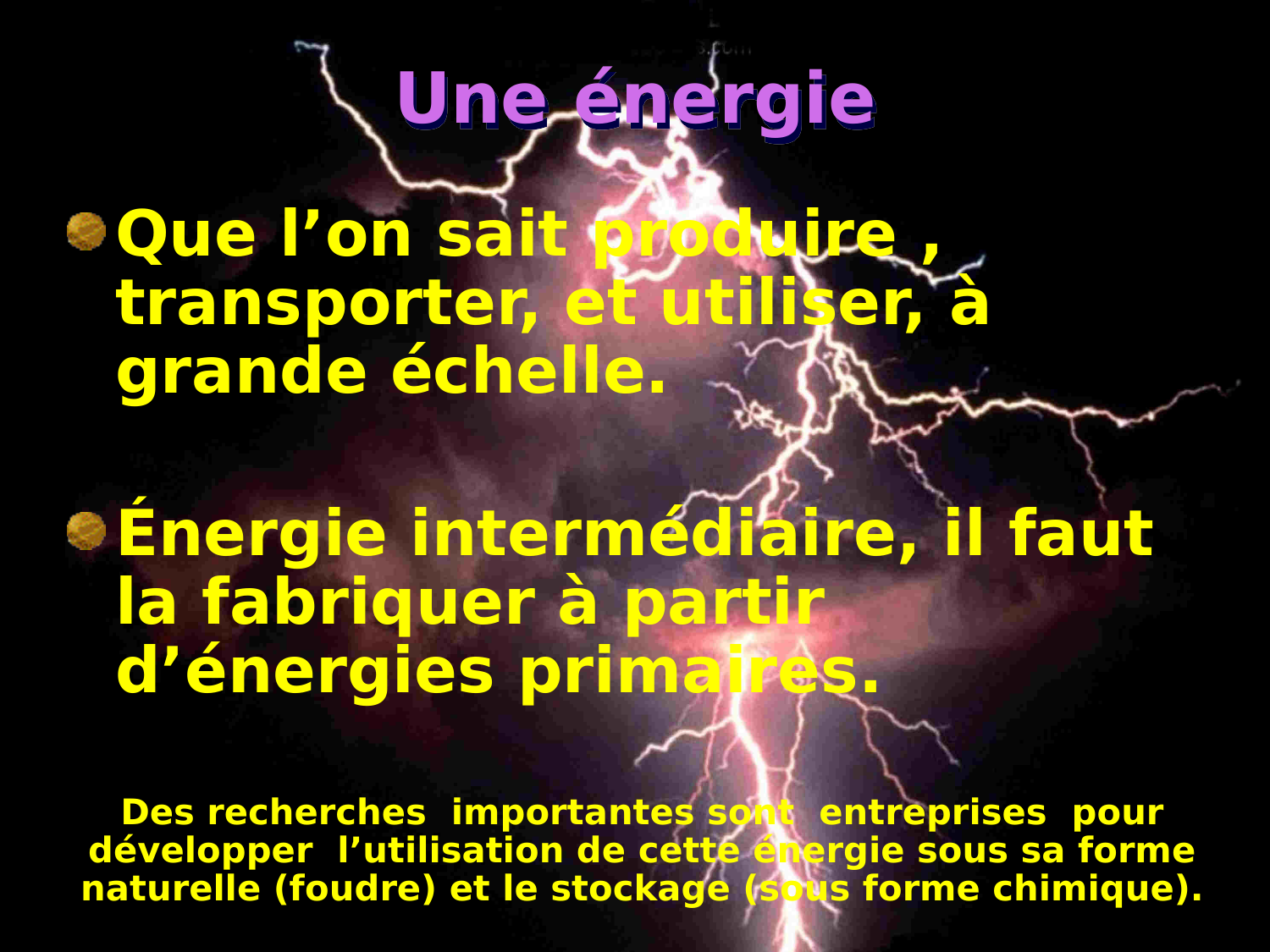

# Une énergie
Que l’on sait produire , transporter, et utiliser, à grande échelle.

Énergie intermédiaire, il faut la fabriquer à partir d’énergies primaires.

Des recherches  importantes sont  entreprises  pour développer  l’utilisation de cette énergie sous sa forme naturelle (foudre) et le stockage (sous forme chimique).